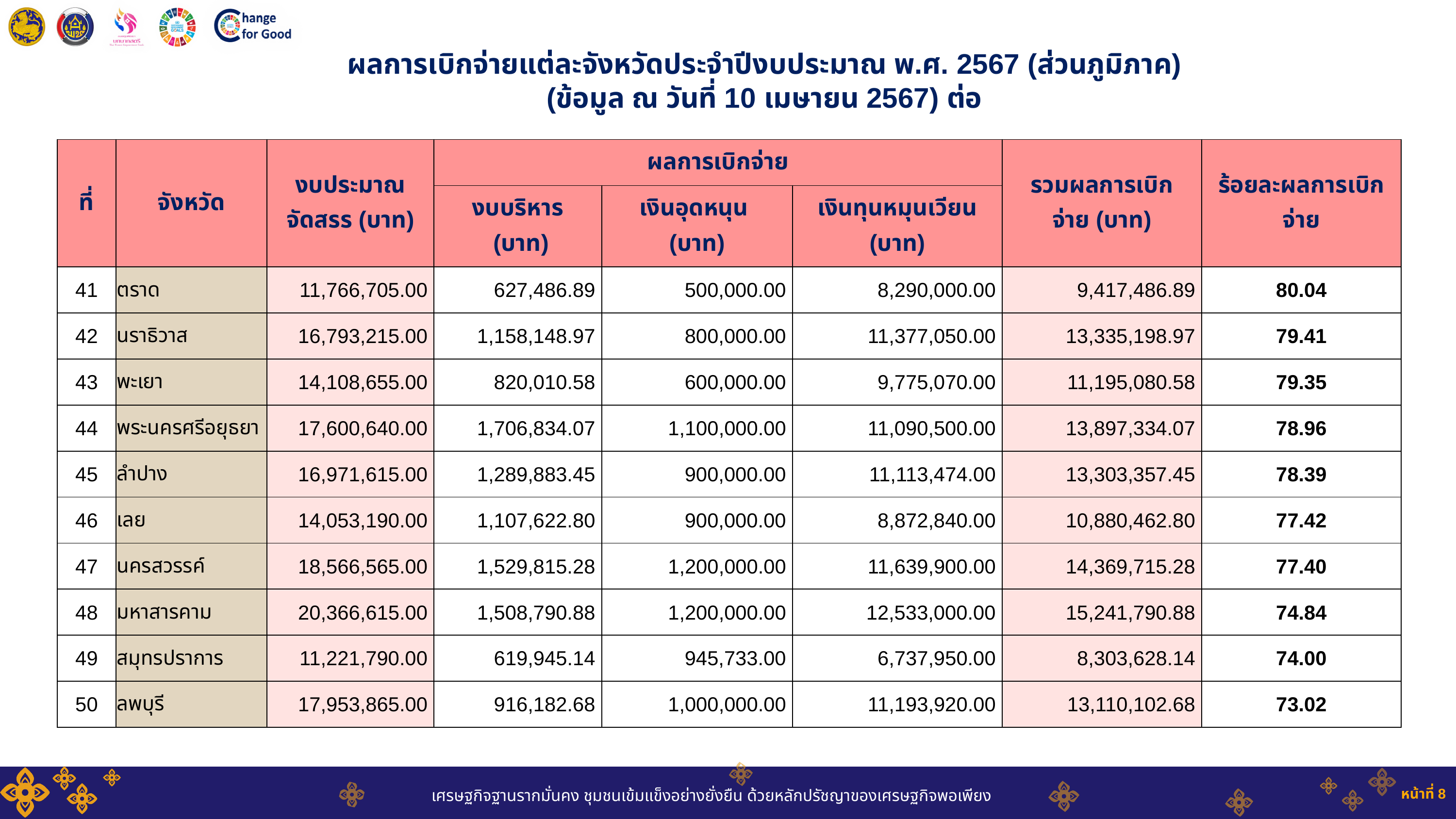

ผลการเบิกจ่ายแต่ละจังหวัดประจำปีงบประมาณ พ.ศ. 2567 (ส่วนภูมิภาค)
(ข้อมูล ณ วันที่ 10 เมษายน 2567) ต่อ
| ที่ | จังหวัด | งบประมาณจัดสรร (บาท) | ผลการเบิกจ่าย |  |  | รวมผลการเบิกจ่าย (บาท) | ร้อยละผลการเบิกจ่าย |
| --- | --- | --- | --- | --- | --- | --- | --- |
| ที่ | จังหวัด | งบประมาณจัดสรร (บาท) | งบบริหาร (บาท) | เงินอุดหนุน (บาท) | เงินทุนหมุนเวียน (บาท) |  | ภาพรวม (บาท) |
| 41 | ตราด | 11,766,705.00 | 627,486.89 | 500,000.00 | 8,290,000.00 | 9,417,486.89 | 80.04 |
| 42 | นราธิวาส | 16,793,215.00 | 1,158,148.97 | 800,000.00 | 11,377,050.00 | 13,335,198.97 | 79.41 |
| 43 | พะเยา | 14,108,655.00 | 820,010.58 | 600,000.00 | 9,775,070.00 | 11,195,080.58 | 79.35 |
| 44 | พระนครศรีอยุธยา | 17,600,640.00 | 1,706,834.07 | 1,100,000.00 | 11,090,500.00 | 13,897,334.07 | 78.96 |
| 45 | ลำปาง | 16,971,615.00 | 1,289,883.45 | 900,000.00 | 11,113,474.00 | 13,303,357.45 | 78.39 |
| 46 | เลย | 14,053,190.00 | 1,107,622.80 | 900,000.00 | 8,872,840.00 | 10,880,462.80 | 77.42 |
| 47 | นครสวรรค์ | 18,566,565.00 | 1,529,815.28 | 1,200,000.00 | 11,639,900.00 | 14,369,715.28 | 77.40 |
| 48 | มหาสารคาม | 20,366,615.00 | 1,508,790.88 | 1,200,000.00 | 12,533,000.00 | 15,241,790.88 | 74.84 |
| 49 | สมุทรปราการ | 11,221,790.00 | 619,945.14 | 945,733.00 | 6,737,950.00 | 8,303,628.14 | 74.00 |
| 50 | ลพบุรี | 17,953,865.00 | 916,182.68 | 1,000,000.00 | 11,193,920.00 | 13,110,102.68 | 73.02 |

หน้าที่ 8
เศรษฐกิจฐานรากมั่นคง ชุมชนเข้มแข็งอย่างยั่งยืน ด้วยหลักปรัชญาของเศรษฐกิจพอเพียง